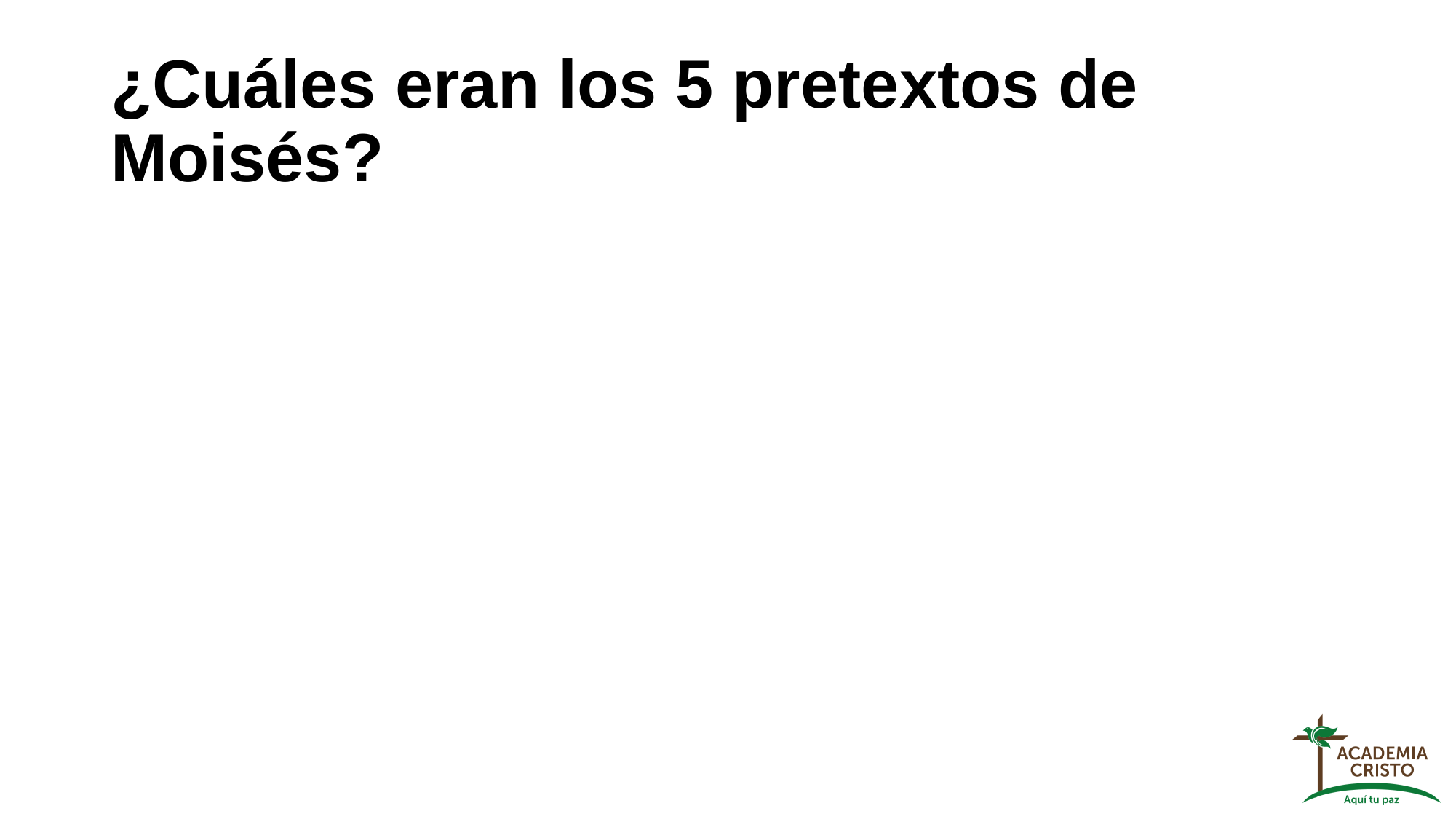

# ¿Cuáles eran los 5 pretextos de Moisés?